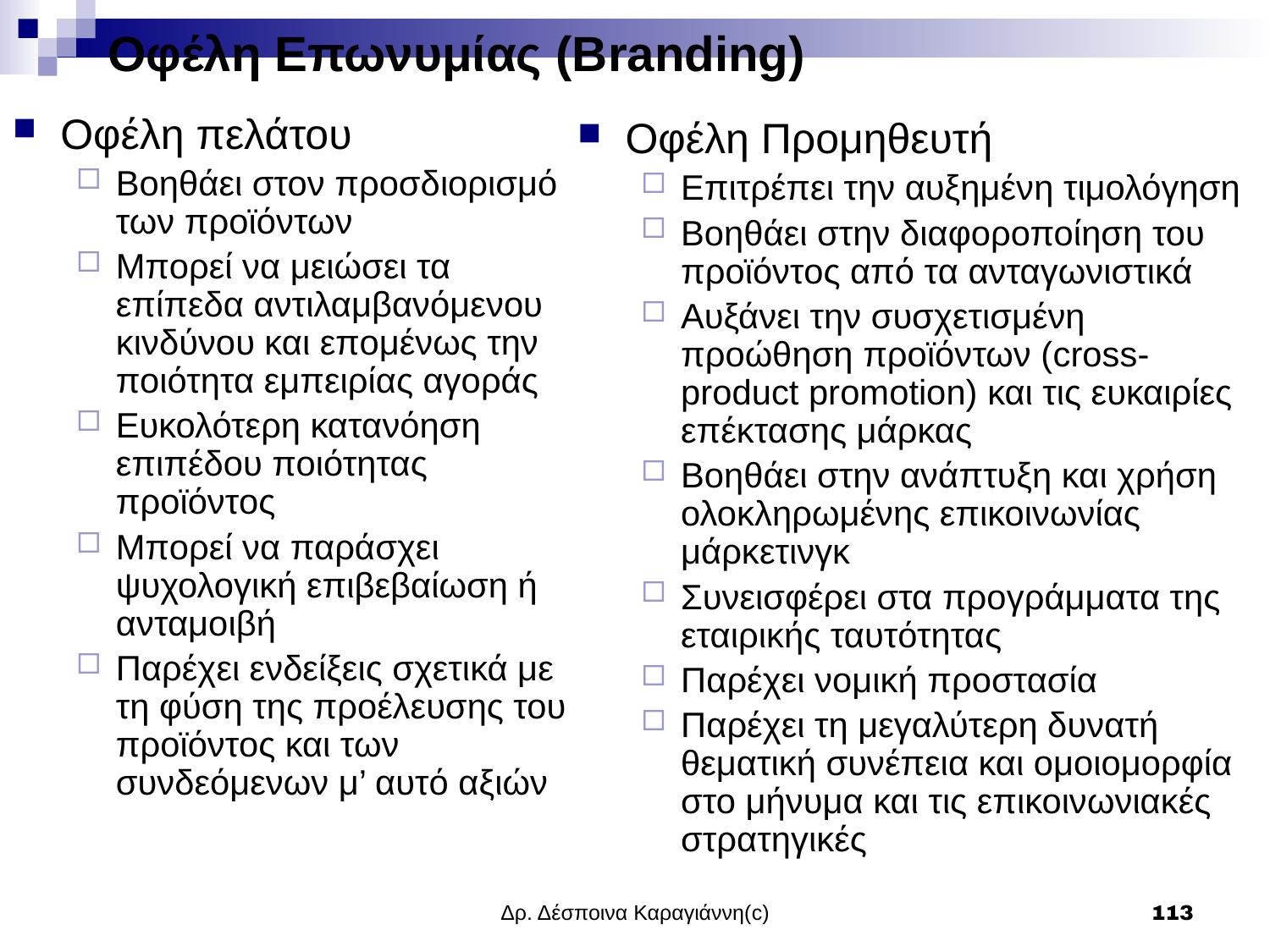

# Οφέλη Επωνυμίας (Βranding)
Oφέλη πελάτου
Βοηθάει στον προσδιορισμό των προϊόντων
Μπορεί να μειώσει τα επίπεδα αντιλαμβανόμενου κινδύνου και επομένως την ποιότητα εμπειρίας αγοράς
Ευκολότερη κατανόηση επιπέδου ποιότητας προϊόντος
Μπορεί να παράσχει ψυχολογική επιβεβαίωση ή ανταμοιβή
Παρέχει ενδείξεις σχετικά με τη φύση της προέλευσης του προϊόντος και των συνδεόμενων μ’ αυτό αξιών
Οφέλη Προμηθευτή
Επιτρέπει την αυξημένη τιμολόγηση
Βοηθάει στην διαφοροποίηση του προϊόντος από τα ανταγωνιστικά
Αυξάνει την συσχετισμένη προώθηση προϊόντων (cross-product promotion) και τις ευκαιρίες επέκτασης μάρκας
Βοηθάει στην ανάπτυξη και χρήση ολοκληρωμένης επικοινωνίας μάρκετινγκ
Συνεισφέρει στα προγράμματα της εταιρικής ταυτότητας
Παρέχει νομική προστασία
Παρέχει τη μεγαλύτερη δυνατή θεματική συνέπεια και ομοιομορφία στο μήνυμα και τις επικοινωνιακές στρατηγικές
Δρ. Δέσποινα Καραγιάννη(c)
113